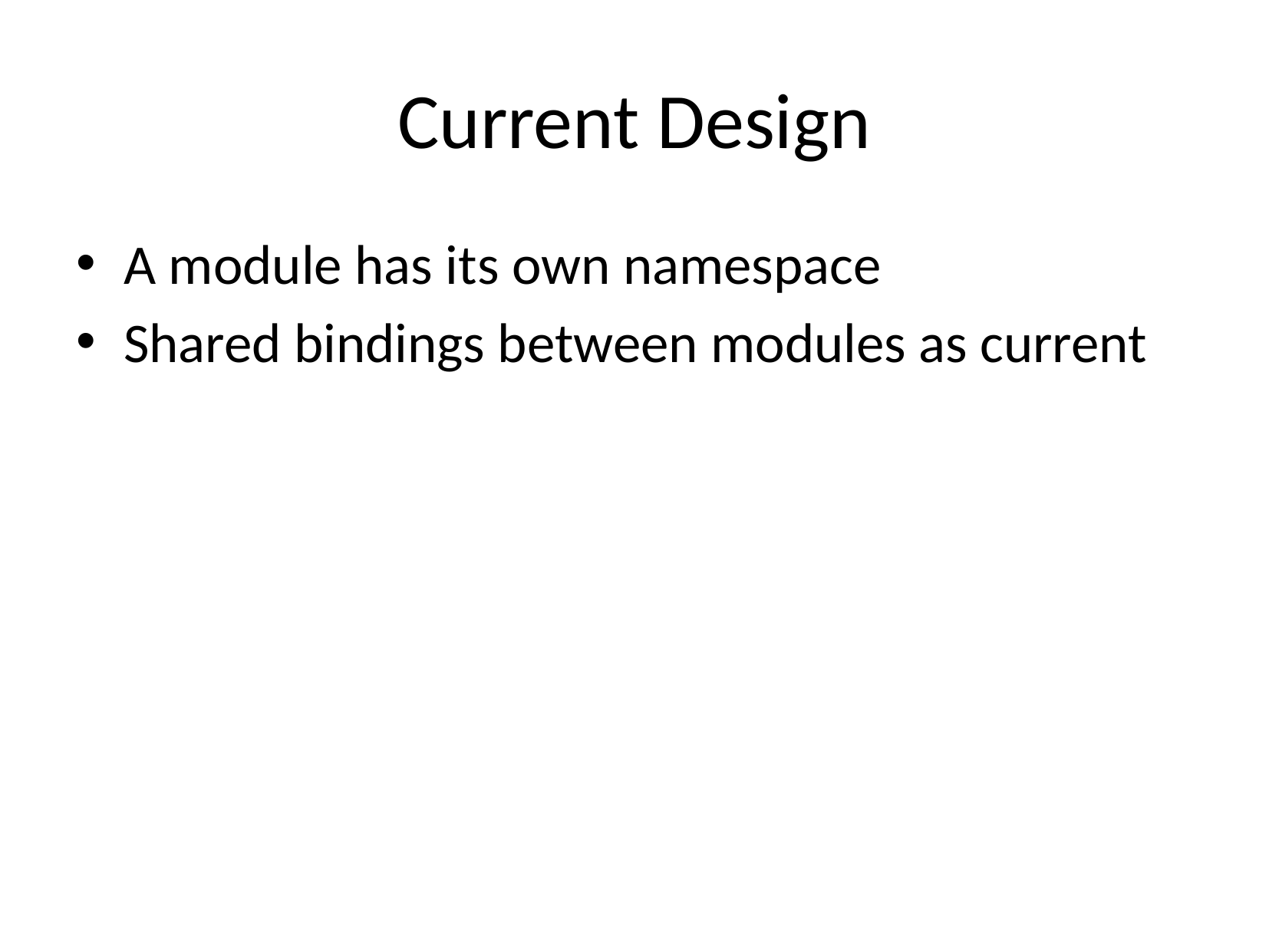

# Current Design
A module has its own namespace
Shared bindings between modules as current